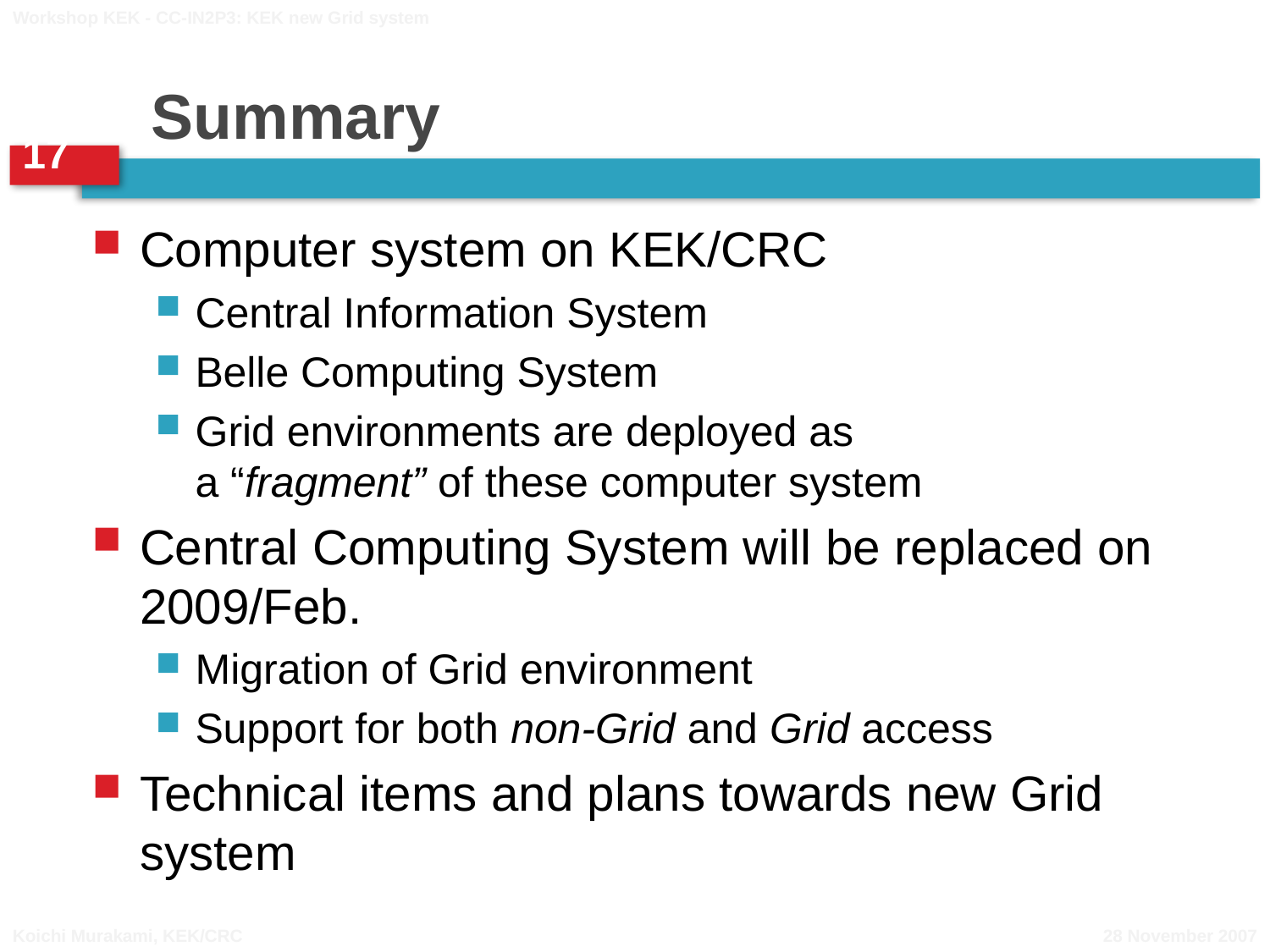

Workshop KEK - CC-IN2P3: KEK new Grid system
# Summary
Computer system on KEK/CRC
Central Information System
Belle Computing System
Grid environments are deployed as
a “fragment” of these computer system
Central Computing System will be replaced on 2009/Feb.
Migration of Grid environment
Support for both non-Grid and Grid access
Technical items and plans towards new Grid system
28 November 2007